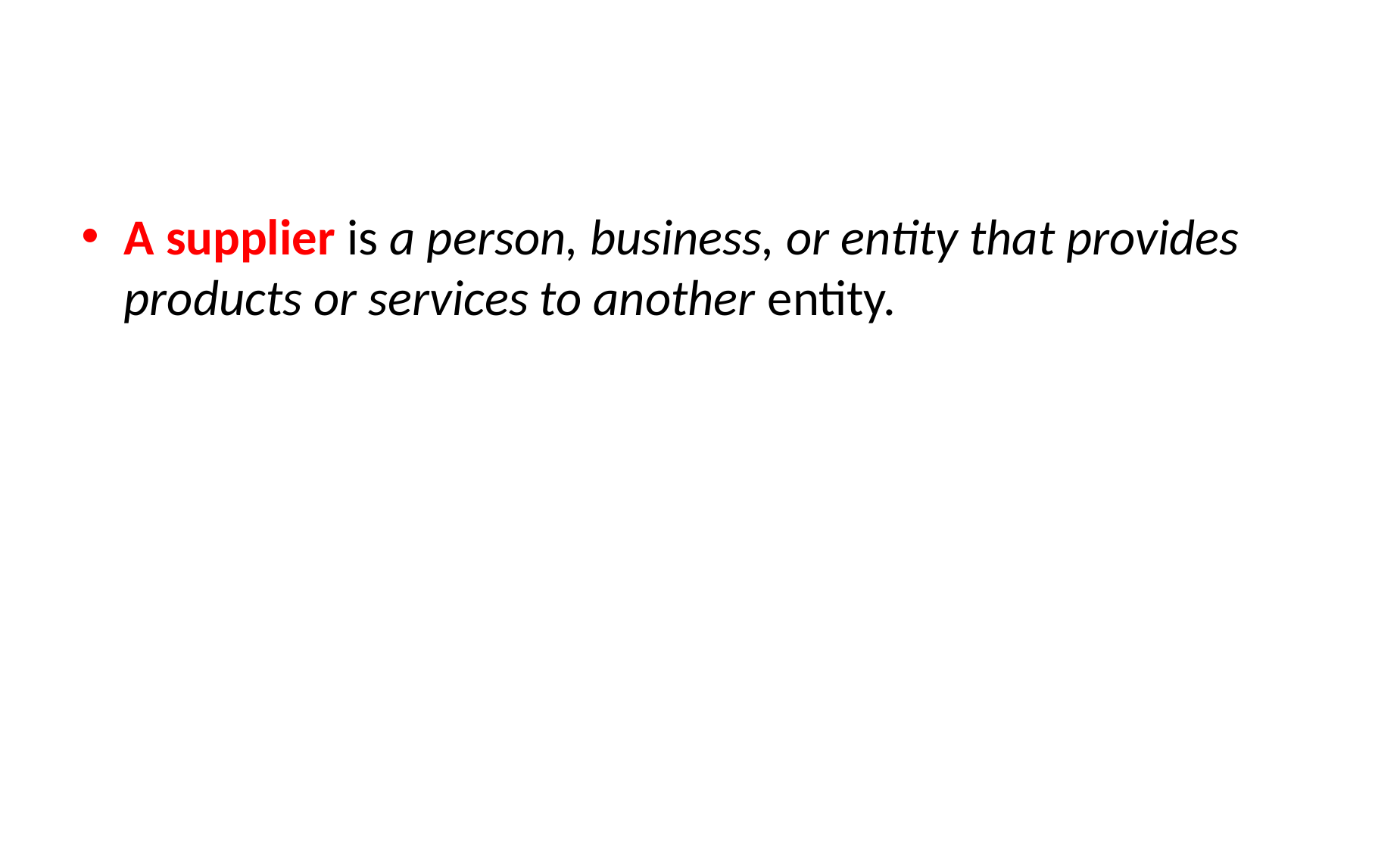

#
A supplier is a person, business, or entity that provides products or services to another entity.